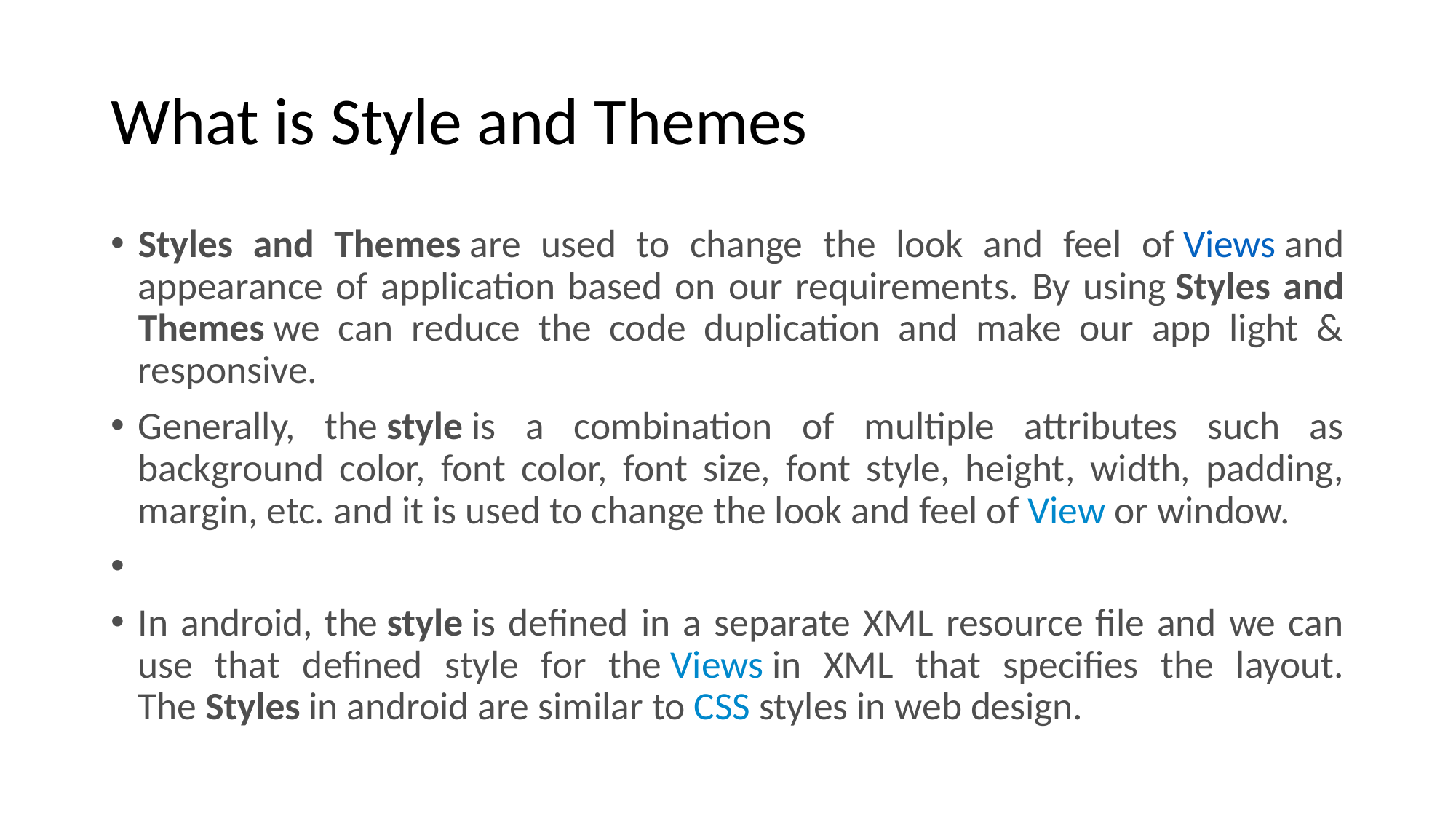

# What is Style and Themes
Styles and Themes are used to change the look and feel of Views and appearance of application based on our requirements. By using Styles and Themes we can reduce the code duplication and make our app light & responsive.
Generally, the style is a combination of multiple attributes such as background color, font color, font size, font style, height, width, padding, margin, etc. and it is used to change the look and feel of View or window.

In android, the style is defined in a separate XML resource file and we can use that defined style for the Views in XML that specifies the layout. The Styles in android are similar to CSS styles in web design.